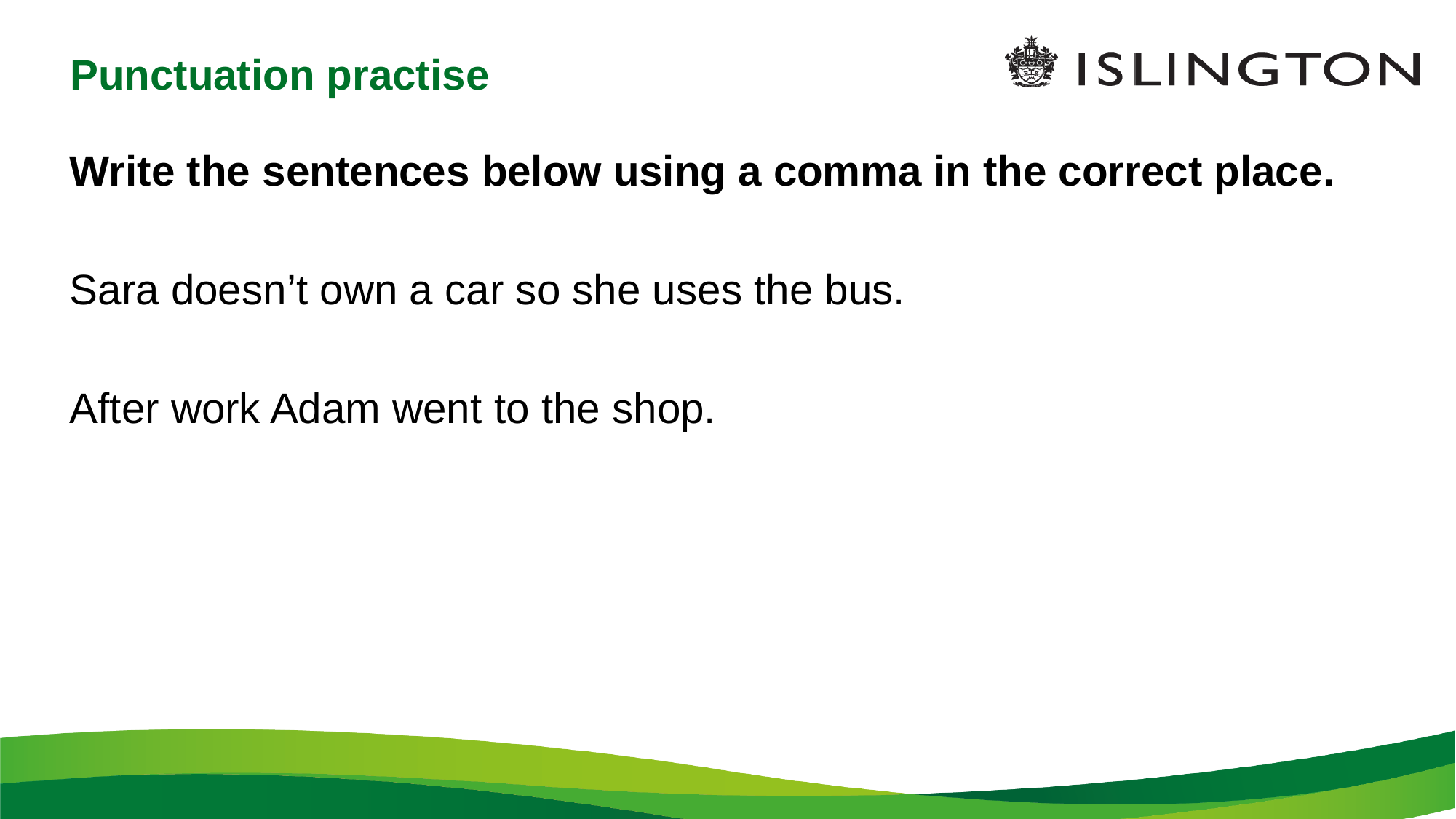

# Punctuation practise
Write the sentences below using a comma in the correct place.

Sara doesn’t own a car so she uses the bus.

After work Adam went to the shop.